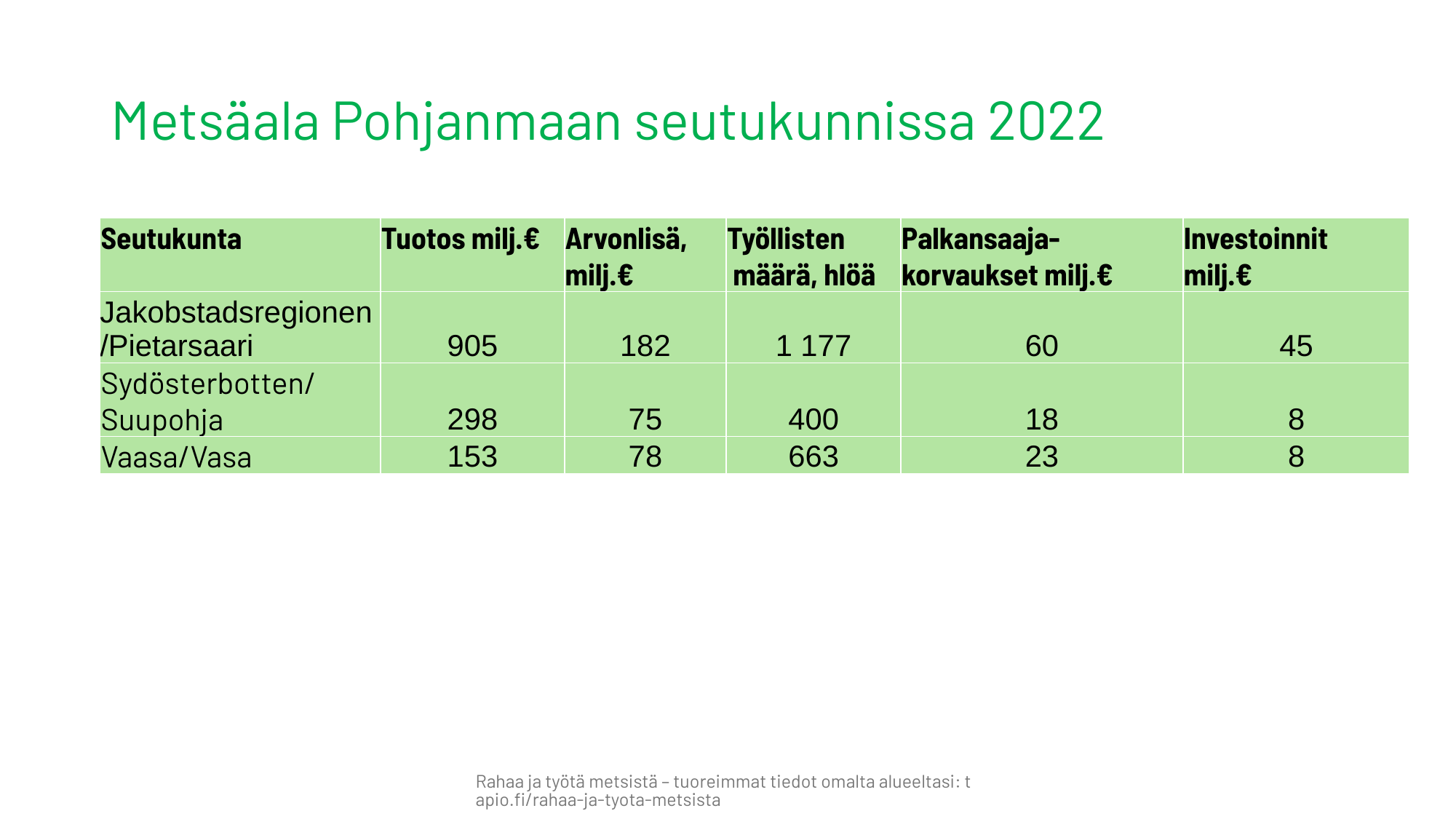

# Metsäala Pohjanmaan seutukunnissa 2022
| Seutukunta | Tuotos milj.€ | Arvonlisä, milj.€ | Työllisten määrä, hlöä | Palkansaaja-korvaukset milj.€ | Investoinnit milj.€ |
| --- | --- | --- | --- | --- | --- |
| Jakobstadsregionen/Pietarsaari | 905 | 182 | 1 177 | 60 | 45 |
| Sydösterbotten/ Suupohja | 298 | 75 | 400 | 18 | 8 |
| Vaasa/Vasa | 153 | 78 | 663 | 23 | 8 |
Rahaa ja työtä metsistä – tuoreimmat tiedot omalta alueeltasi: tapio.fi/rahaa-ja-tyota-metsista